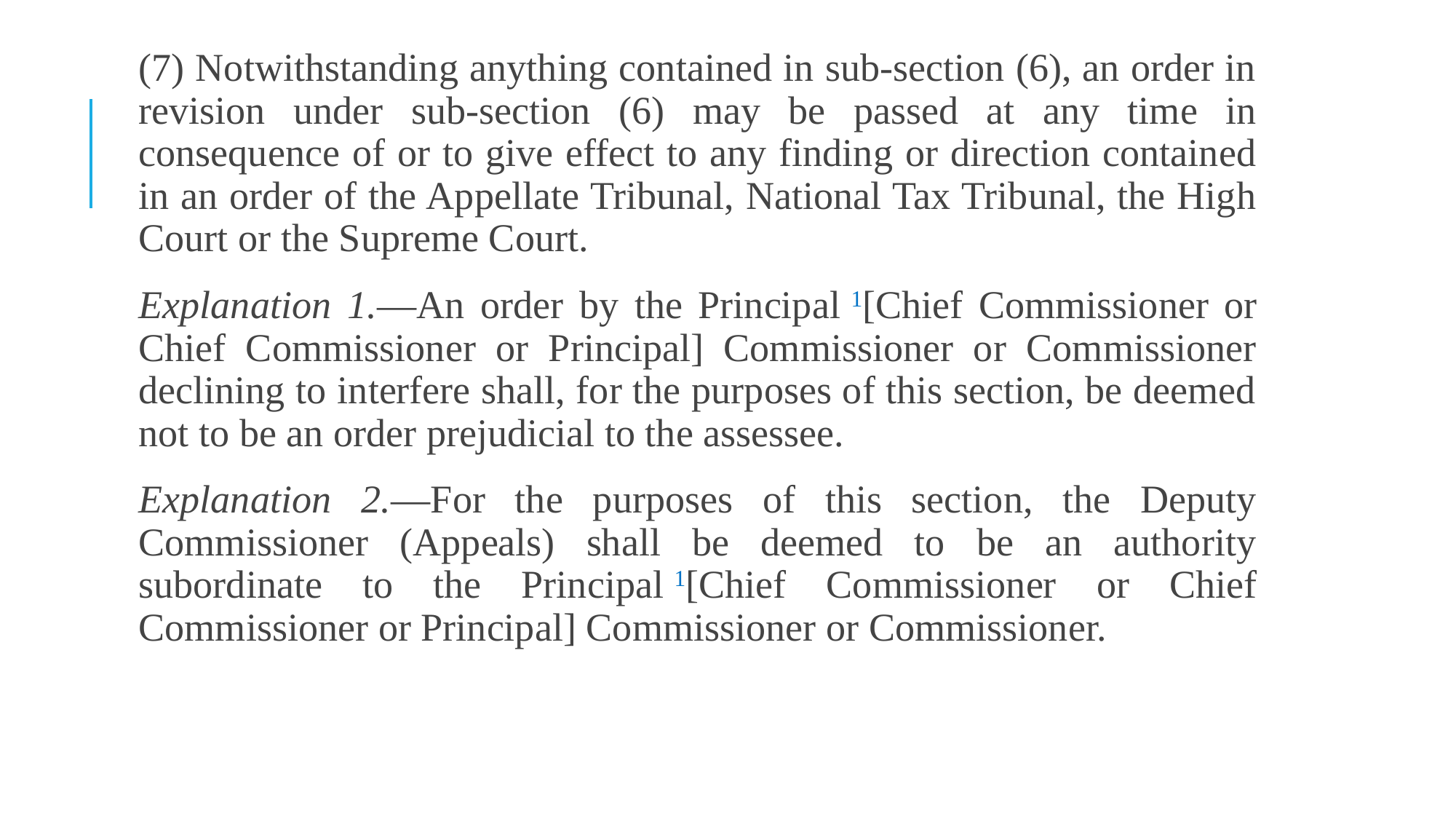

(7) Notwithstanding anything contained in sub-section (6), an order in revision under sub-section (6) may be passed at any time in consequence of or to give effect to any finding or direction contained in an order of the Appellate Tribunal, National Tax Tribunal, the High Court or the Supreme Court.
Explanation 1.—An order by the Principal 1[Chief Commissioner or Chief Commissioner or Principal] Commissioner or Commissioner declining to interfere shall, for the purposes of this section, be deemed not to be an order prejudicial to the assessee.
Explanation 2.—For the purposes of this section, the Deputy Commissioner (Appeals) shall be deemed to be an authority subordinate to the Principal 1[Chief Commissioner or Chief Commissioner or Principal] Commissioner or Commissioner.